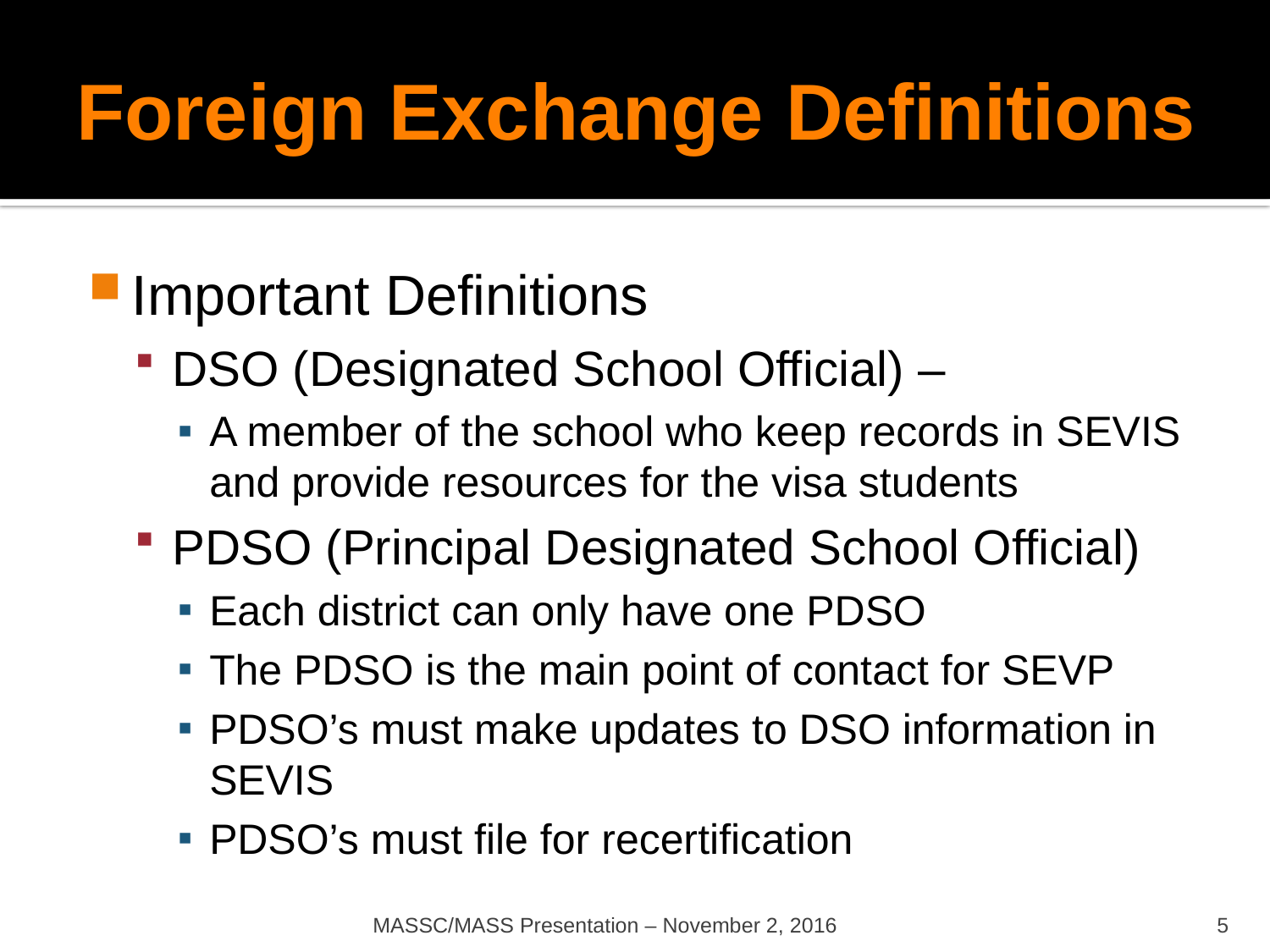

Important Definitions
DSO (Designated School Official) –
A member of the school who keep records in SEVIS and provide resources for the visa students
PDSO (Principal Designated School Official)
Each district can only have one PDSO
The PDSO is the main point of contact for SEVP
PDSO’s must make updates to DSO information in SEVIS
PDSO’s must file for recertification

Foreign Exchange Definitions
MASSC/MASS Presentation – November 2, 2016
5